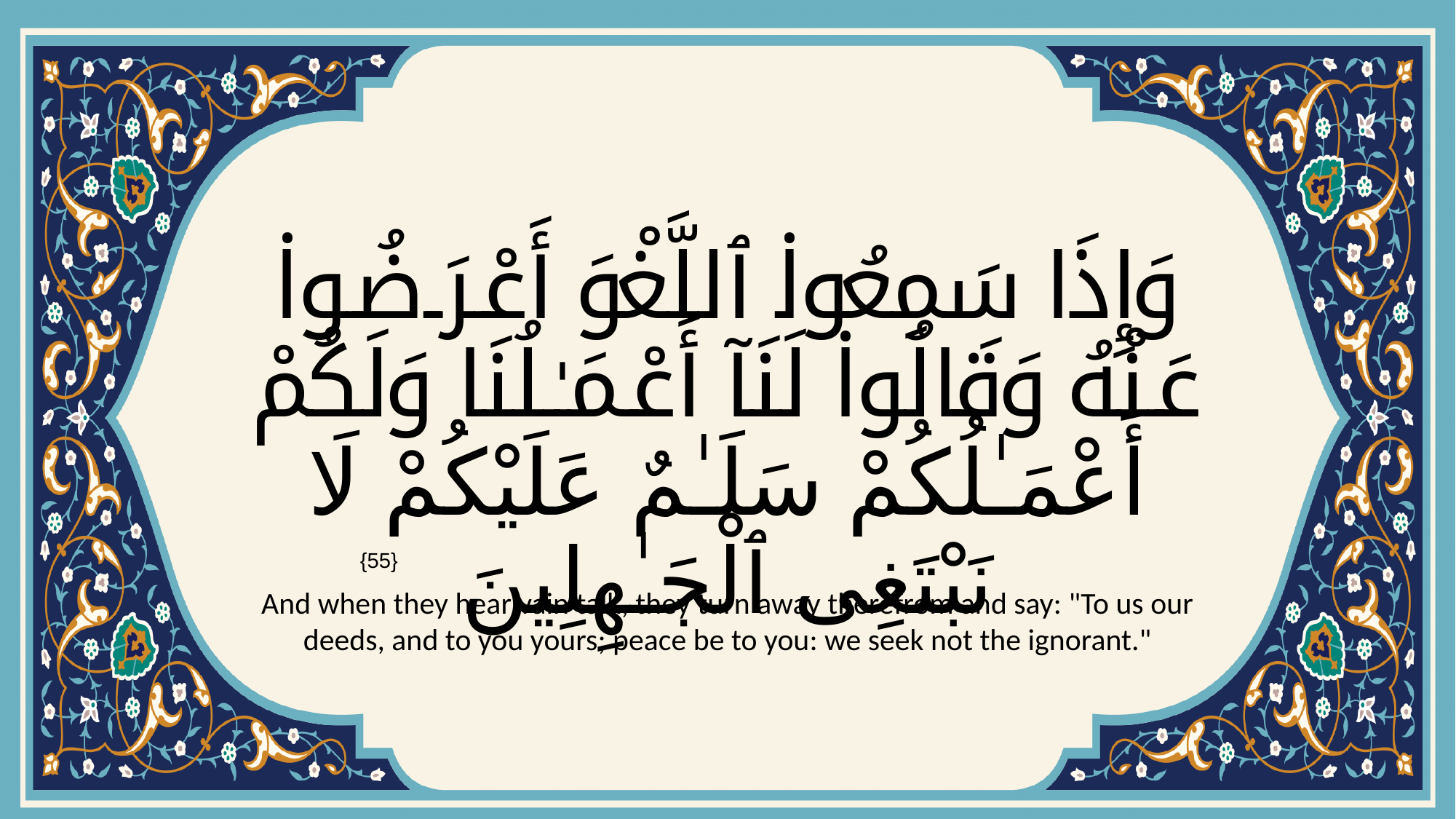

# وَإِذَا سَمِعُوا۟ ٱللَّغْوَ أَعْرَضُوا۟ عَنْهُ وَقَالُوا۟ لَنَآ أَعْمَـٰلُنَا وَلَكُمْ أَعْمَـٰلُكُمْ سَلَـٰمٌ عَلَيْكُمْ لَا نَبْتَغِى ٱلْجَـٰهِلِينَ
{55}
And when they hear vain talk, they turn away therefrom and say: "To us our deeds, and to you yours; peace be to you: we seek not the ignorant."